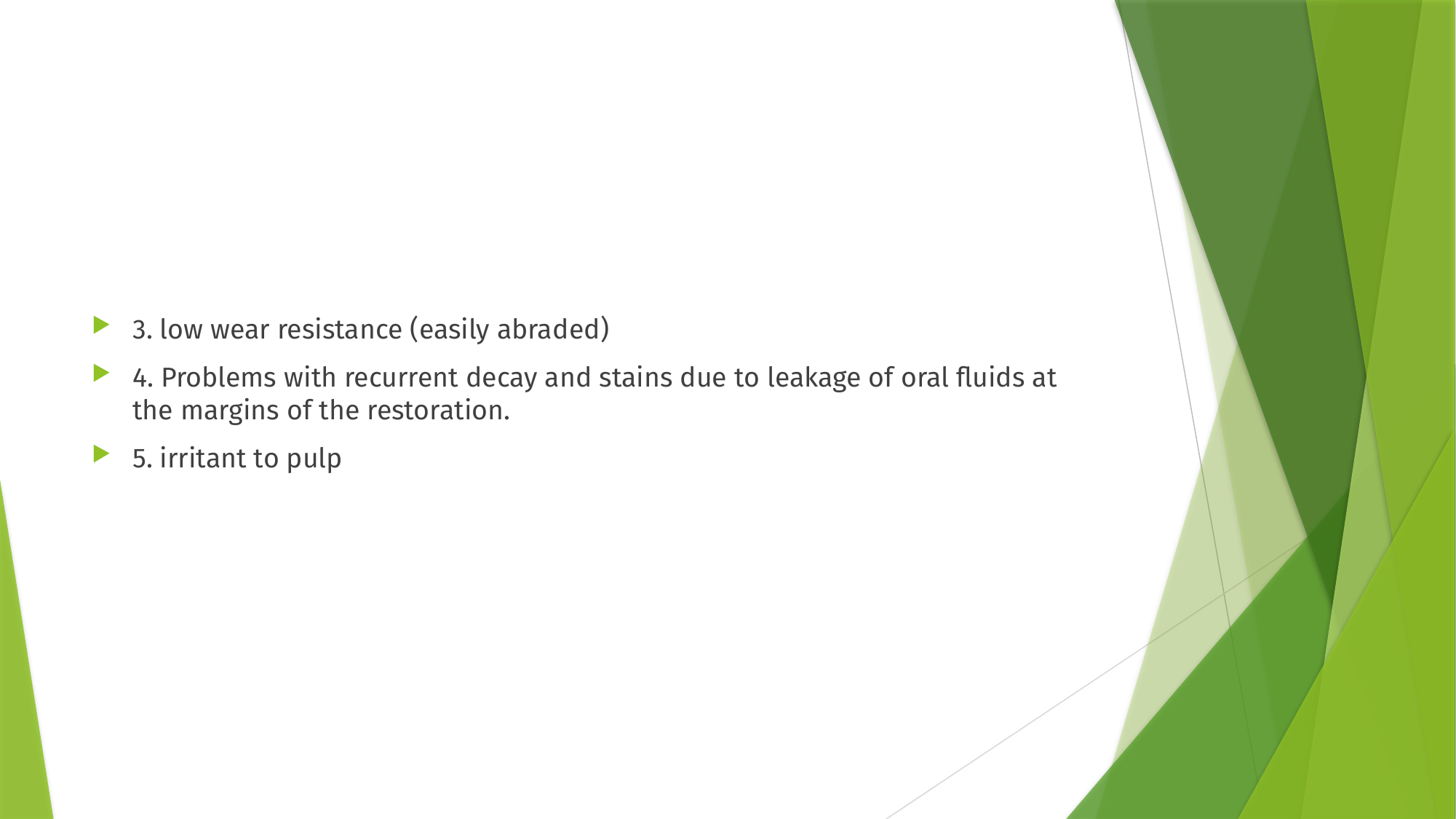

#

3. low wear resistance (easily abraded)
4. Problems with recurrent decay and stains due to leakage of oral fluids at the margins of the restoration.
5. irritant to pulp